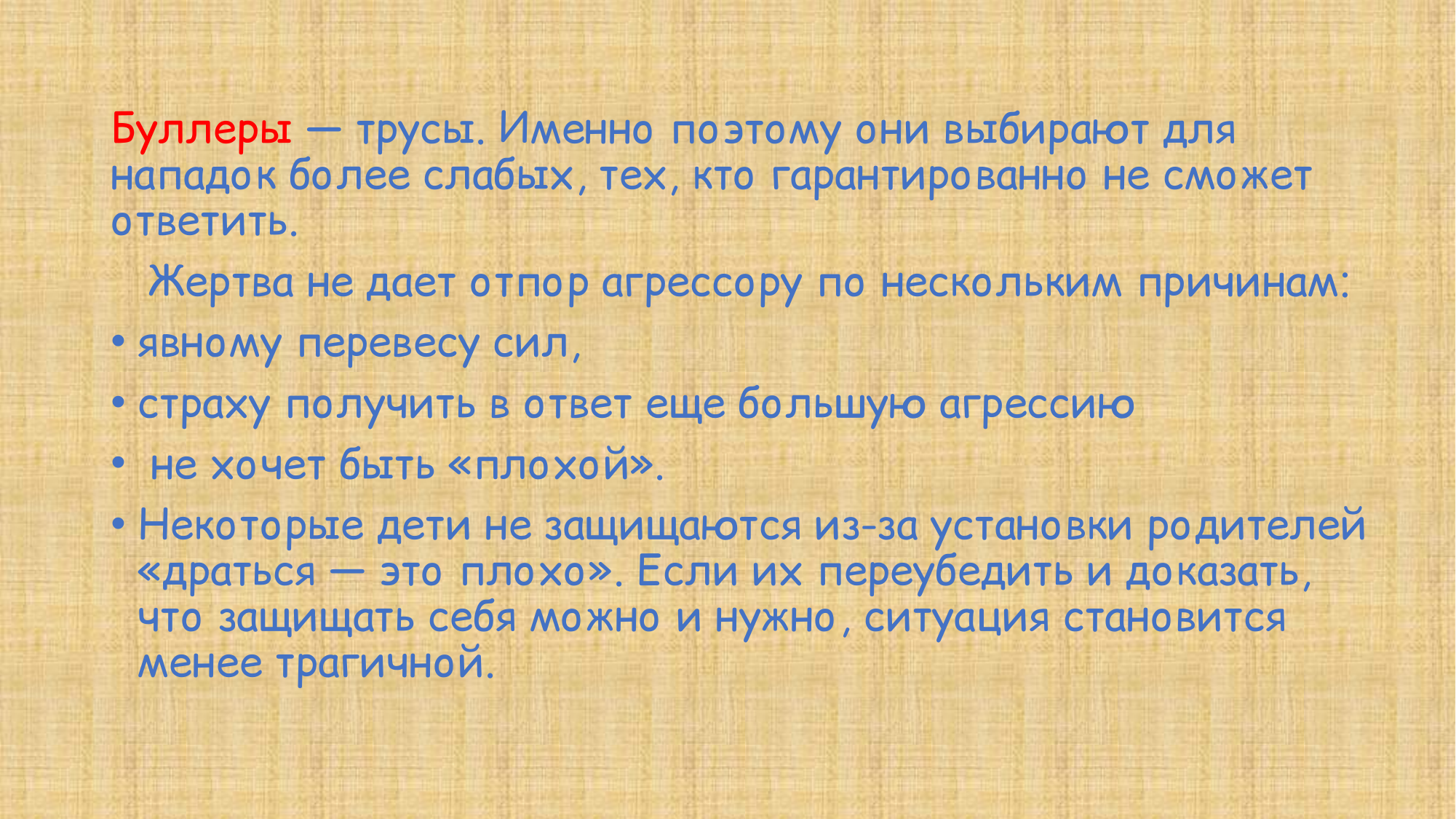

Буллеры — трусы. Именно поэтому они выбирают для нападок более слабых, тех, кто гарантированно не сможет ответить.
   Жертва не дает отпор агрессору по нескольким причинам:
явному перевесу сил,
страху получить в ответ еще большую агрессию
 не хочет быть «плохой».
Некоторые дети не защищаются из-за установки родителей «драться — это плохо». Если их переубедить и доказать, что защищать себя можно и нужно, ситуация становится менее трагичной.